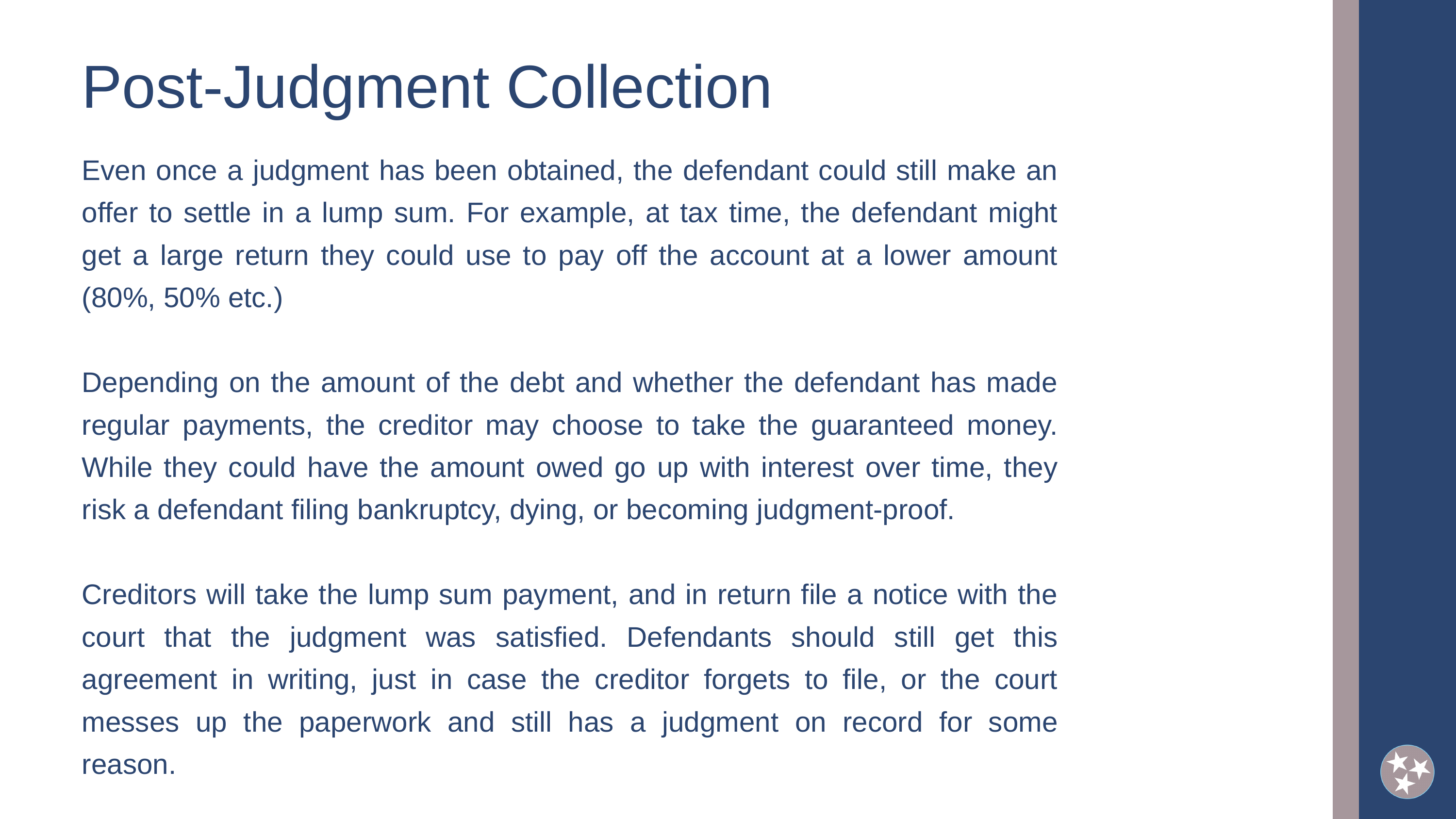

Post-Judgment Collection
Even once a judgment has been obtained, the defendant could still make an offer to settle in a lump sum. For example, at tax time, the defendant might get a large return they could use to pay off the account at a lower amount (80%, 50% etc.)

Depending on the amount of the debt and whether the defendant has made regular payments, the creditor may choose to take the guaranteed money. While they could have the amount owed go up with interest over time, they risk a defendant filing bankruptcy, dying, or becoming judgment-proof.

Creditors will take the lump sum payment, and in return file a notice with the court that the judgment was satisfied. Defendants should still get this agreement in writing, just in case the creditor forgets to file, or the court messes up the paperwork and still has a judgment on record for some reason.
2